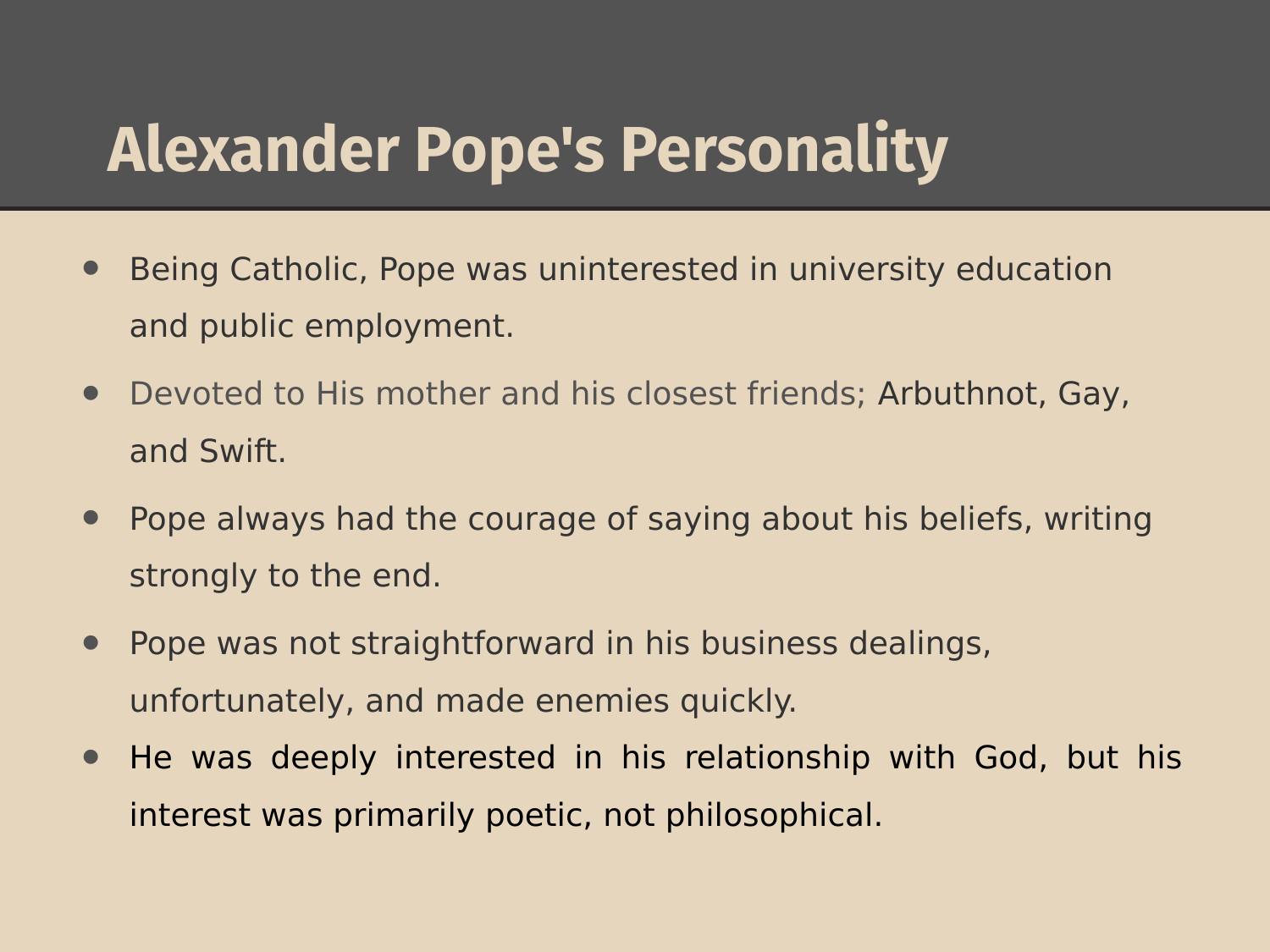

# Alexander Pope's Personality
Being Catholic, Pope was uninterested in university education and public employment.
Devoted to His mother and his closest friends; Arbuthnot, Gay, and Swift.
Pope always had the courage of saying about his beliefs, writing strongly to the end.
Pope was not straightforward in his business dealings, unfortunately, and made enemies quickly.
He was deeply interested in his relationship with God, but his interest was primarily poetic, not philosophical.